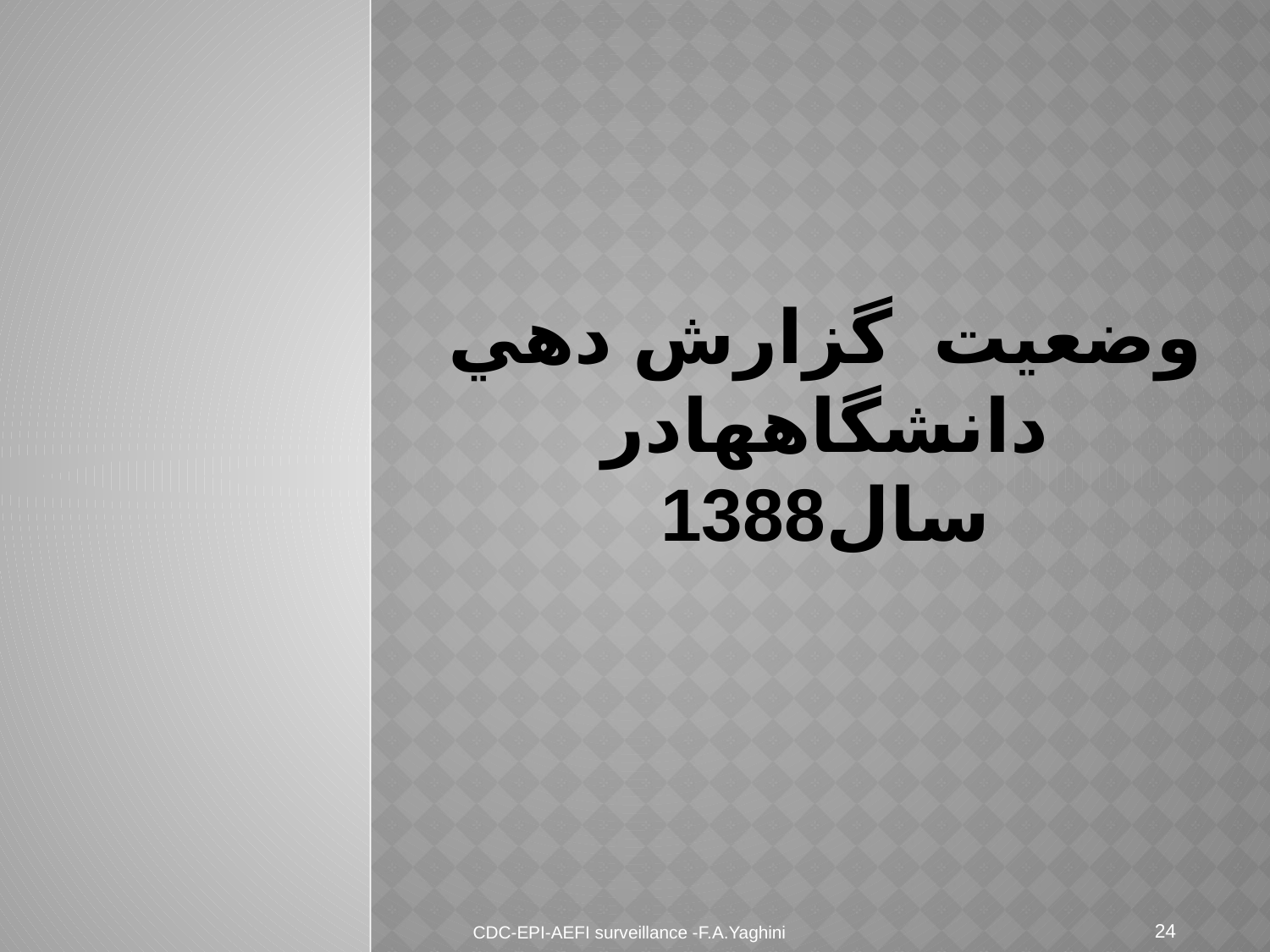

# وضعيت  گزارش دهي دانشگاههادر سال1388
24
CDC-EPI-AEFI surveillance -F.A.Yaghini